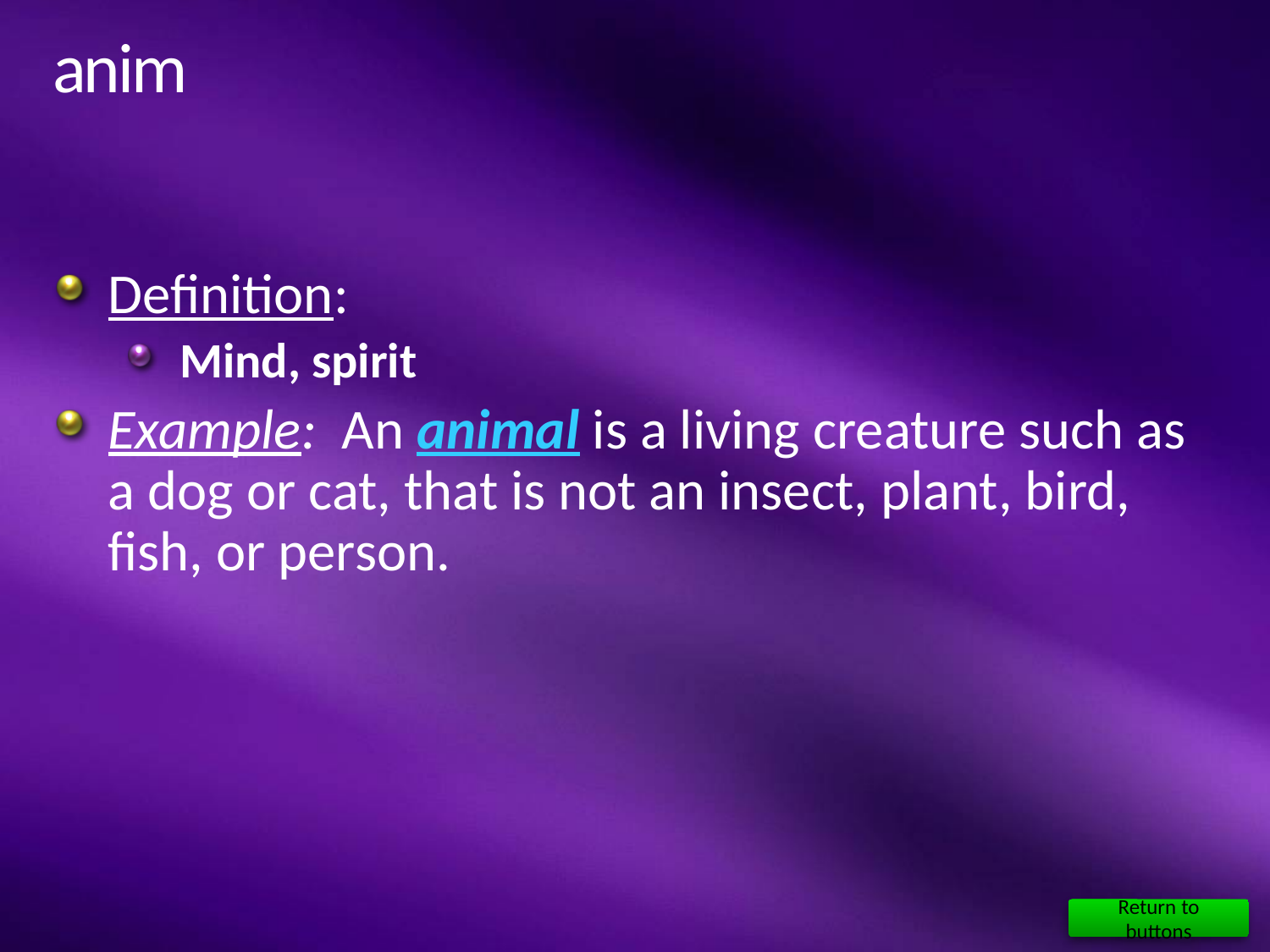

# anim
Definition:
Mind, spirit
Example:  An animal is a living creature such as a dog or cat, that is not an insect, plant, bird, fish, or person.

Return to buttons